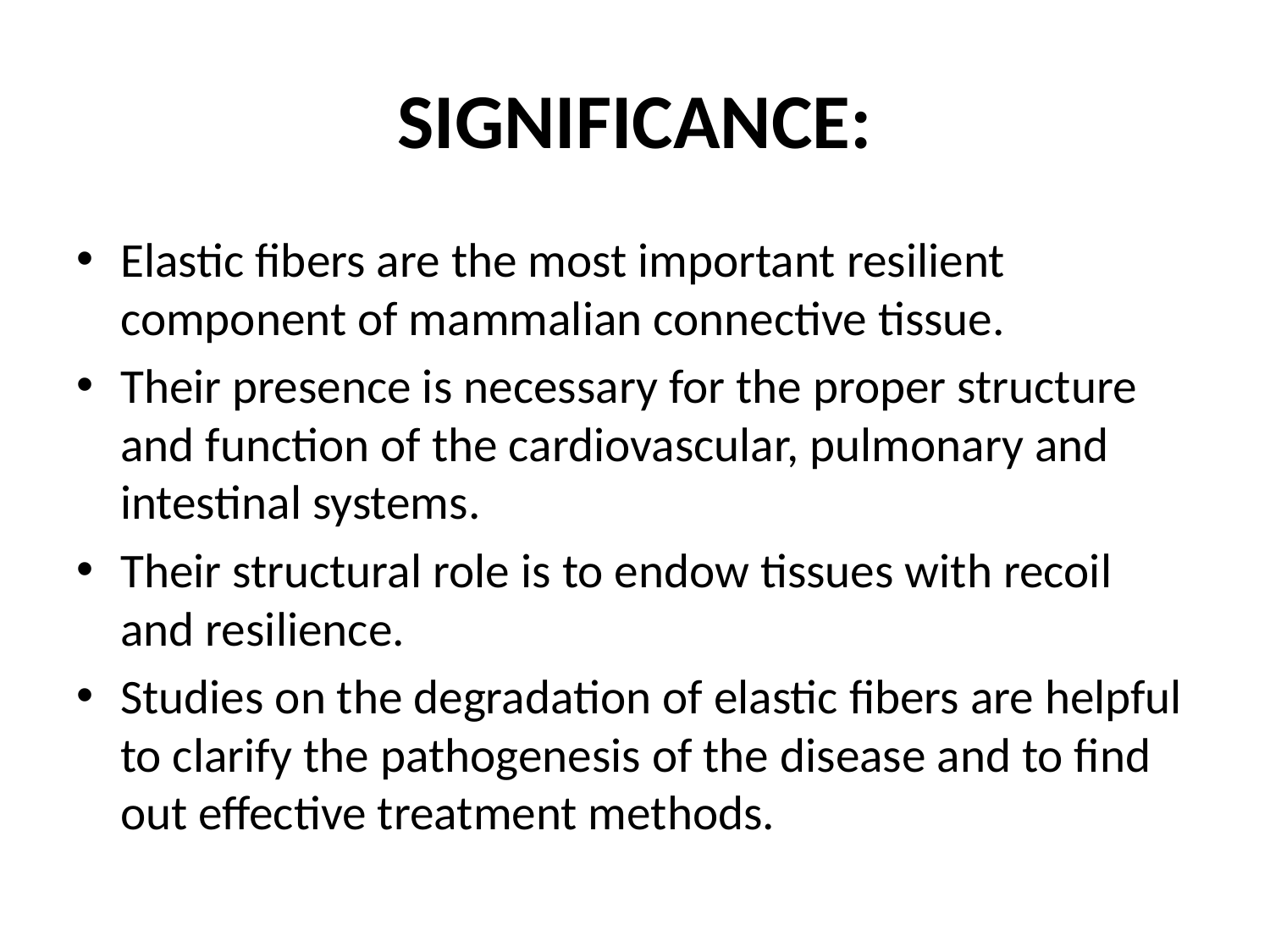

# SIGNIFICANCE:
Elastic fibers are the most important resilient component of mammalian connective tissue.
Their presence is necessary for the proper structure and function of the cardiovascular, pulmonary and intestinal systems.
Their structural role is to endow tissues with recoil and resilience.
Studies on the degradation of elastic fibers are helpful to clarify the pathogenesis of the disease and to find out effective treatment methods.